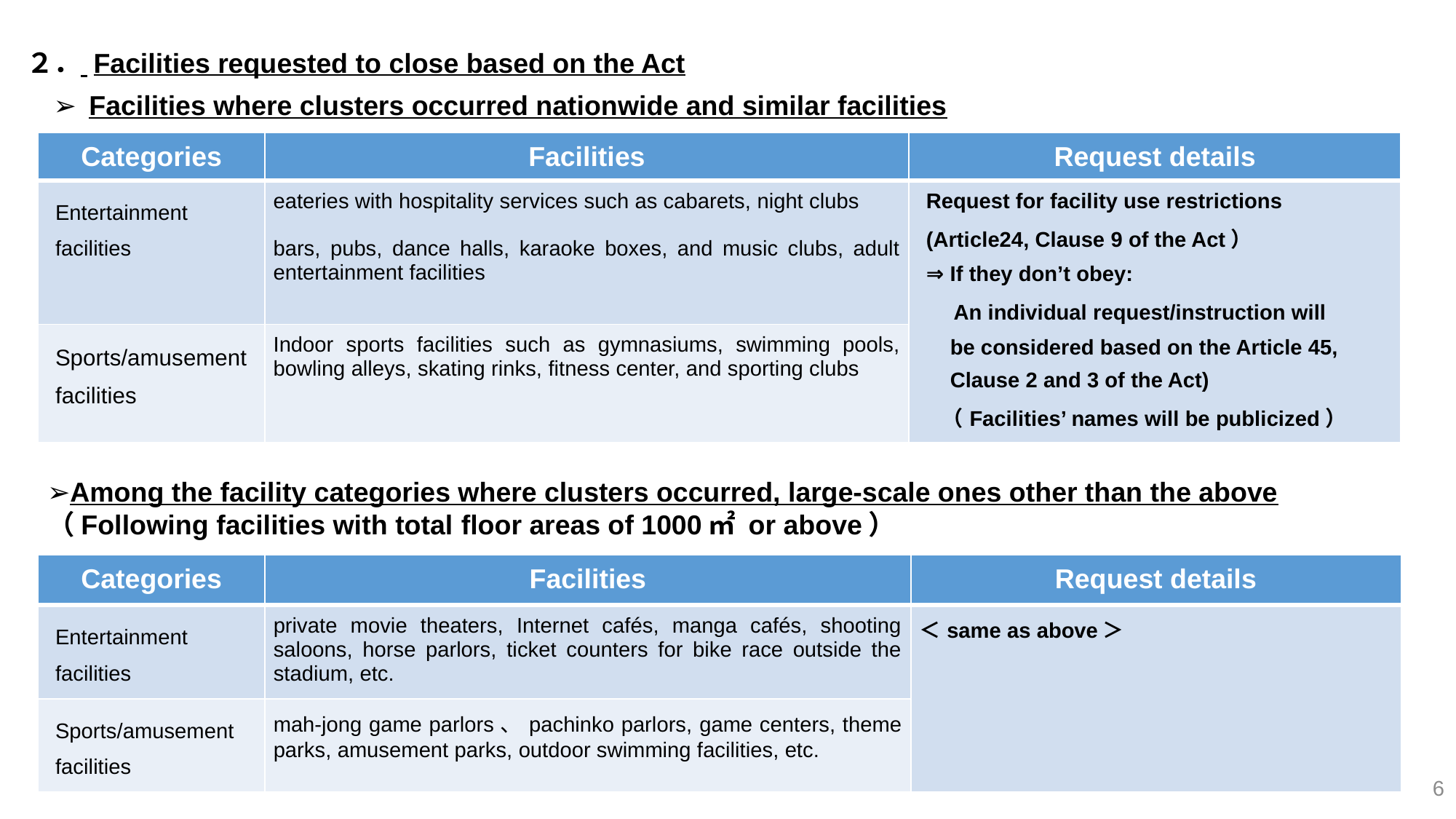

２． Facilities requested to close based on the Act
　➢ Facilities where clusters occurred nationwide and similar facilities

| Categories | Facilities | Request details |
| --- | --- | --- |
| Entertainment facilities | eateries with hospitality services such as cabarets, night clubs bars, pubs, dance halls, karaoke boxes, and music clubs, adult entertainment facilities | Request for facility use restrictions (Article24, Clause 9 of the Act） ⇒ If they don’t obey: 　An individual request/instruction will be considered based on the Article 45, Clause 2 and 3 of the Act) （Facilities’ names will be publicized） |
| Sports/amusement facilities | Indoor sports facilities such as gymnasiums, swimming pools, bowling alleys, skating rinks, fitness center, and sporting clubs |  |
➢Among the facility categories where clusters occurred, large-scale ones other than the above
（Following facilities with total floor areas of 1000㎡ or above）
| Categories | Facilities | Request details |
| --- | --- | --- |
| Entertainment facilities | private movie theaters, Internet cafés, manga cafés, shooting saloons, horse parlors, ticket counters for bike race outside the stadium, etc. | ＜same as above＞ |
| Sports/amusement facilities | mah-jong game parlors、pachinko parlors, game centers, theme parks, amusement parks, outdoor swimming facilities, etc. |  |
6